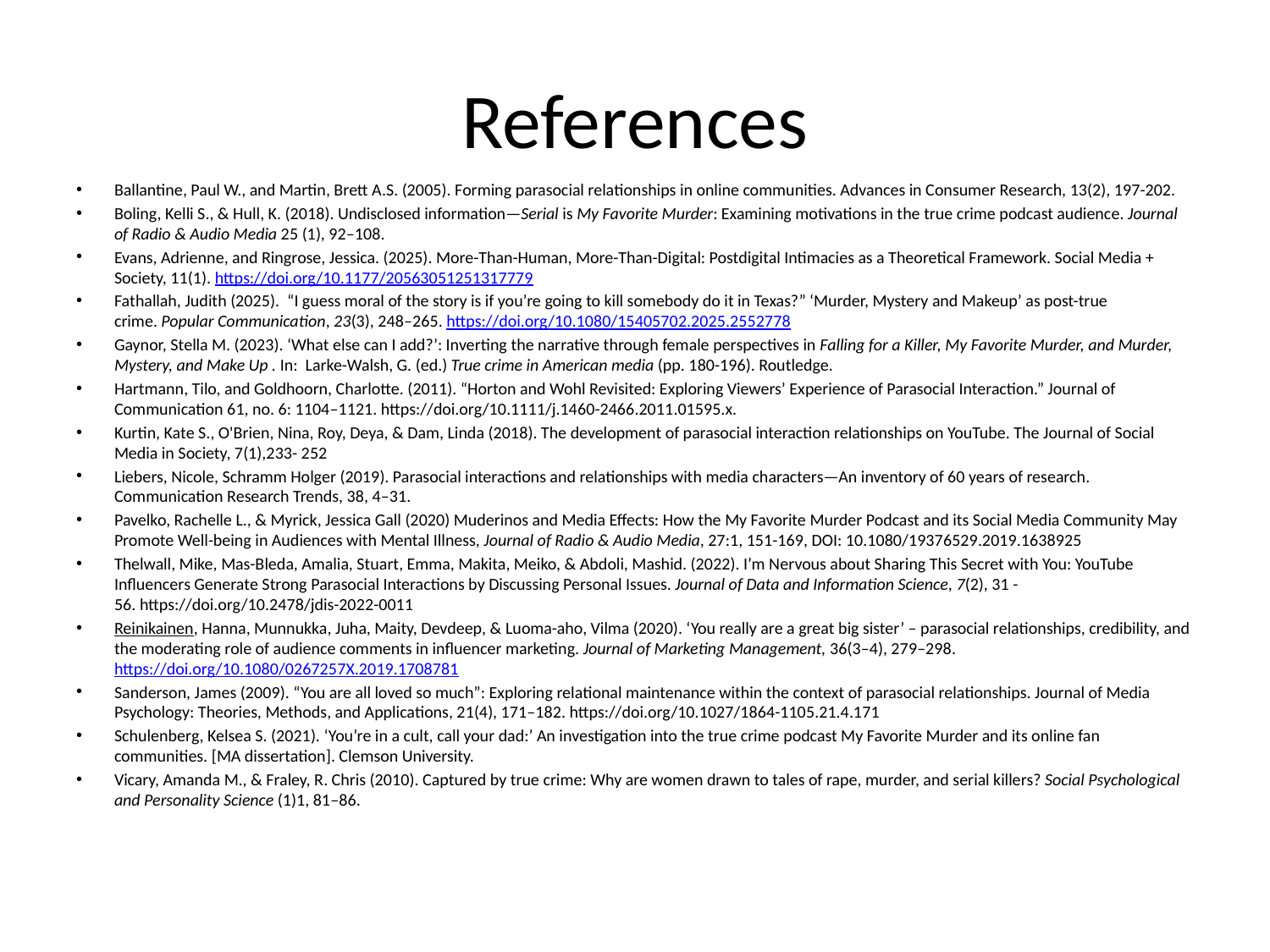

# References
Ballantine, Paul W., and Martin, Brett A.S. (2005). Forming parasocial relationships in online communities. Advances in Consumer Research, 13(2), 197-202.
Boling, Kelli S., & Hull, K. (2018). Undisclosed information—Serial is My Favorite Murder: Examining motivations in the true crime podcast audience. Journal of Radio & Audio Media 25 (1), 92–108.
Evans, Adrienne, and Ringrose, Jessica. (2025). More-Than-Human, More-Than-Digital: Postdigital Intimacies as a Theoretical Framework. Social Media + Society, 11(1). https://doi.org/10.1177/20563051251317779
Fathallah, Judith (2025).  “I guess moral of the story is if you’re going to kill somebody do it in Texas?” ‘Murder, Mystery and Makeup’ as post-true crime. Popular Communication, 23(3), 248–265. https://doi.org/10.1080/15405702.2025.2552778
Gaynor, Stella M. (2023). ‘What else can I add?’: Inverting the narrative through female perspectives in Falling for a Killer, My Favorite Murder, and Murder, Mystery, and Make Up . In:  Larke-Walsh, G. (ed.) True crime in American media (pp. 180-196). Routledge.
Hartmann, Tilo, and Goldhoorn, Charlotte. (2011). “Horton and Wohl Revisited: Exploring Viewers’ Experience of Parasocial Interaction.” Journal of Communication 61, no. 6: 1104–1121. https://doi.org/10.1111/j.1460-2466.2011.01595.x.
Kurtin, Kate S., O'Brien, Nina, Roy, Deya, & Dam, Linda (2018). The development of parasocial interaction relationships on YouTube. The Journal of Social Media in Society, 7(1),233- 252
Liebers, Nicole, Schramm Holger (2019). Parasocial interactions and relationships with media characters—An inventory of 60 years of research. Communication Research Trends, 38, 4–31.
Pavelko, Rachelle L., & Myrick, Jessica Gall (2020) Muderinos and Media Effects: How the My Favorite Murder Podcast and its Social Media Community May Promote Well-being in Audiences with Mental Illness, Journal of Radio & Audio Media, 27:1, 151-169, DOI: 10.1080/19376529.2019.1638925
Thelwall, Mike, Mas-Bleda, Amalia, Stuart, Emma, Makita, Meiko, & Abdoli, Mashid. (2022). I’m Nervous about Sharing This Secret with You: YouTube Influencers Generate Strong Parasocial Interactions by Discussing Personal Issues. Journal of Data and Information Science, 7(2), 31 - 56. https://doi.org/10.2478/jdis-2022-0011
Reinikainen, Hanna, Munnukka, Juha, Maity, Devdeep, & Luoma-aho, Vilma (2020). ‘You really are a great big sister’ – parasocial relationships, credibility, and the moderating role of audience comments in influencer marketing. Journal of Marketing Management, 36(3–4), 279–298. https://doi.org/10.1080/0267257X.2019.1708781
Sanderson, James (2009). “You are all loved so much”: Exploring relational maintenance within the context of parasocial relationships. Journal of Media Psychology: Theories, Methods, and Applications, 21(4), 171–182. https://doi.org/10.1027/1864-1105.21.4.171
Schulenberg, Kelsea S. (2021). ‘You’re in a cult, call your dad:’ An investigation into the true crime podcast My Favorite Murder and its online fan communities. [MA dissertation]. Clemson University.
Vicary, Amanda M., & Fraley, R. Chris (2010). Captured by true crime: Why are women drawn to tales of rape, murder, and serial killers? Social Psychological and Personality Science (1)1, 81–86.